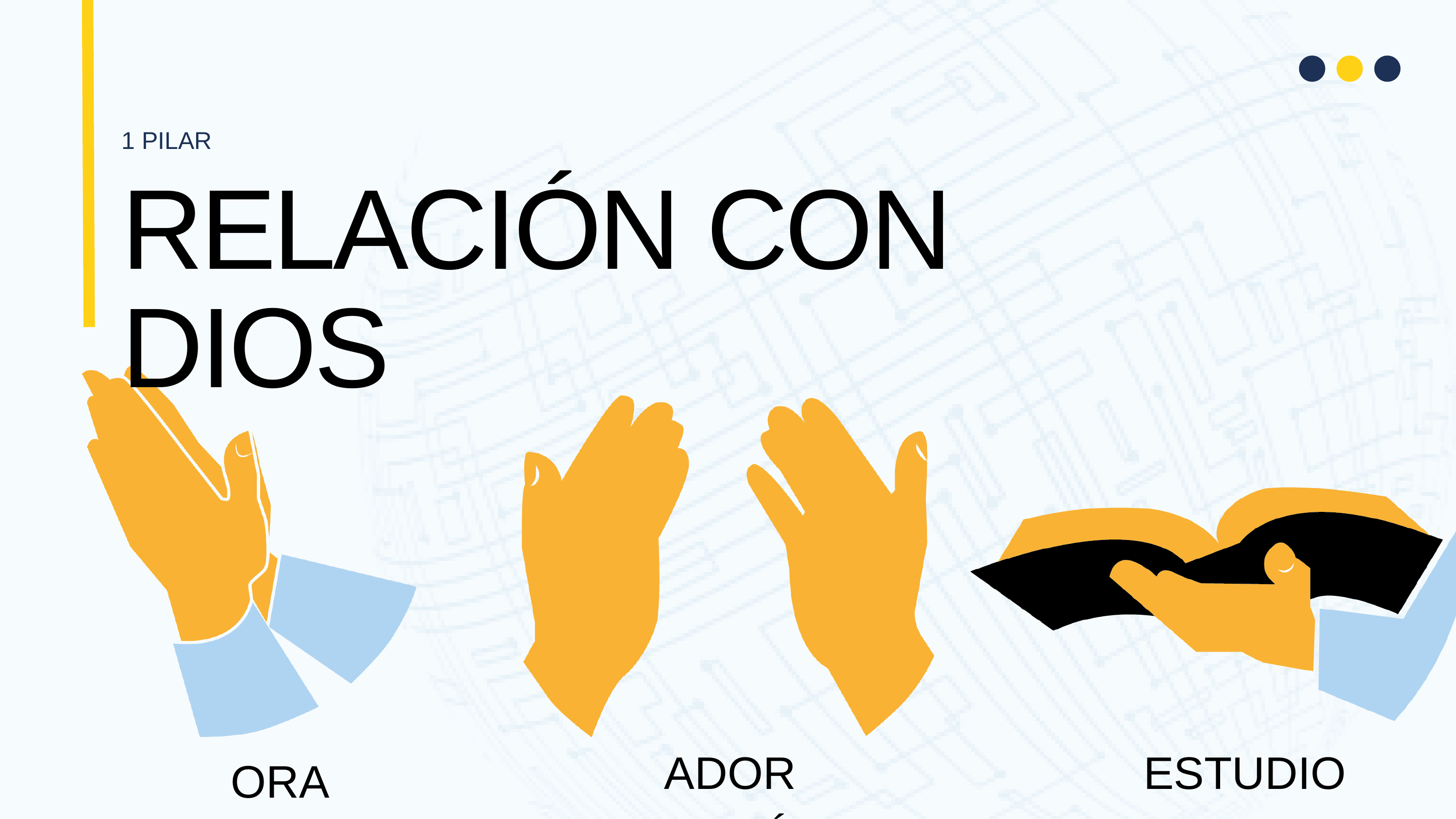

1 PILAR

RELACIÓN CON DIOS

ADORACIÓN
ESTUDIO DE LA BIBLIA
ORACIÓN